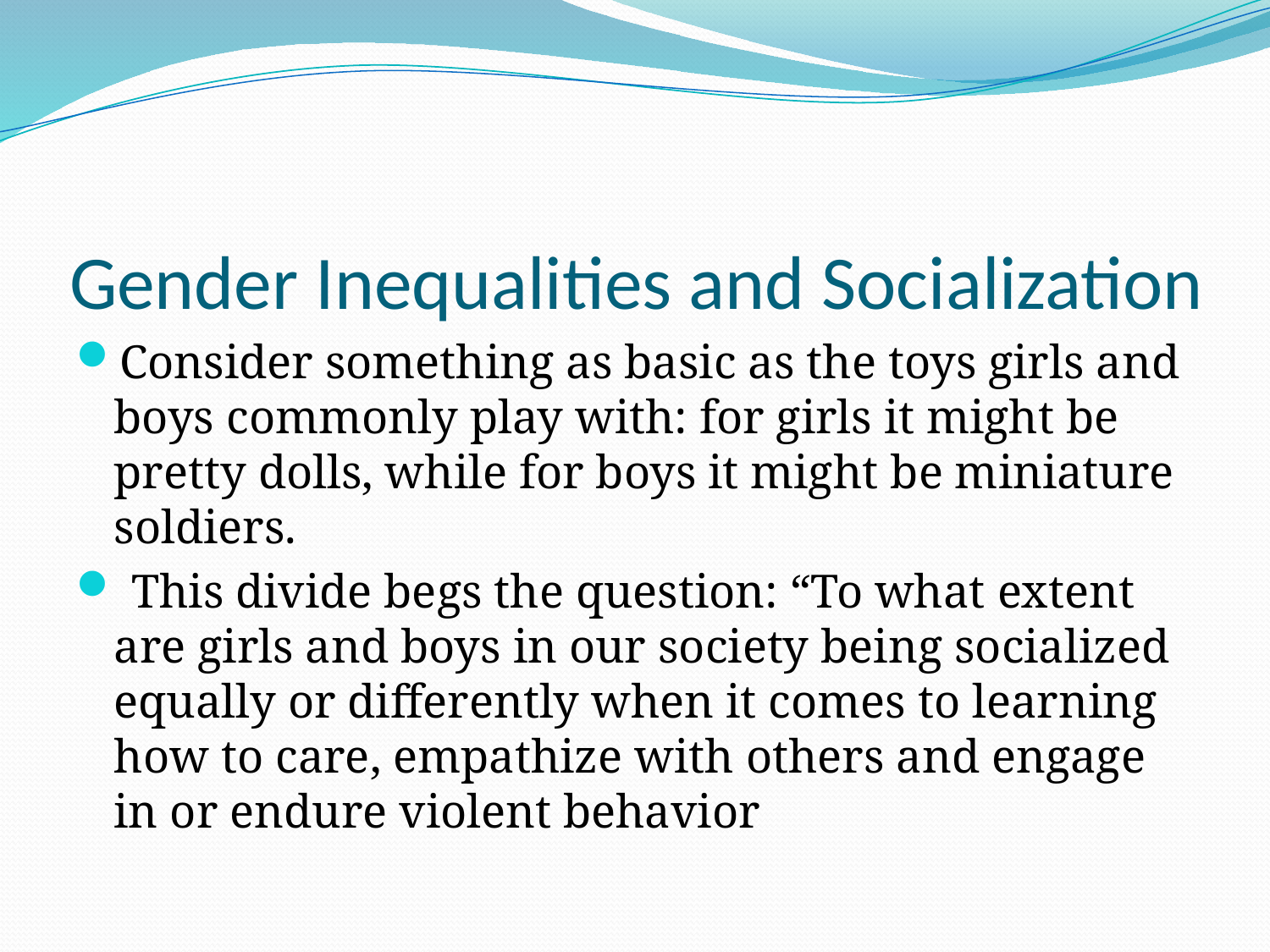

# Gender Inequalities and Socialization
Consider something as basic as the toys girls and boys commonly play with: for girls it might be pretty dolls, while for boys it might be miniature soldiers.
 This divide begs the question: “To what extent are girls and boys in our society being socialized equally or differently when it comes to learning how to care, empathize with others and engage in or endure violent behavior